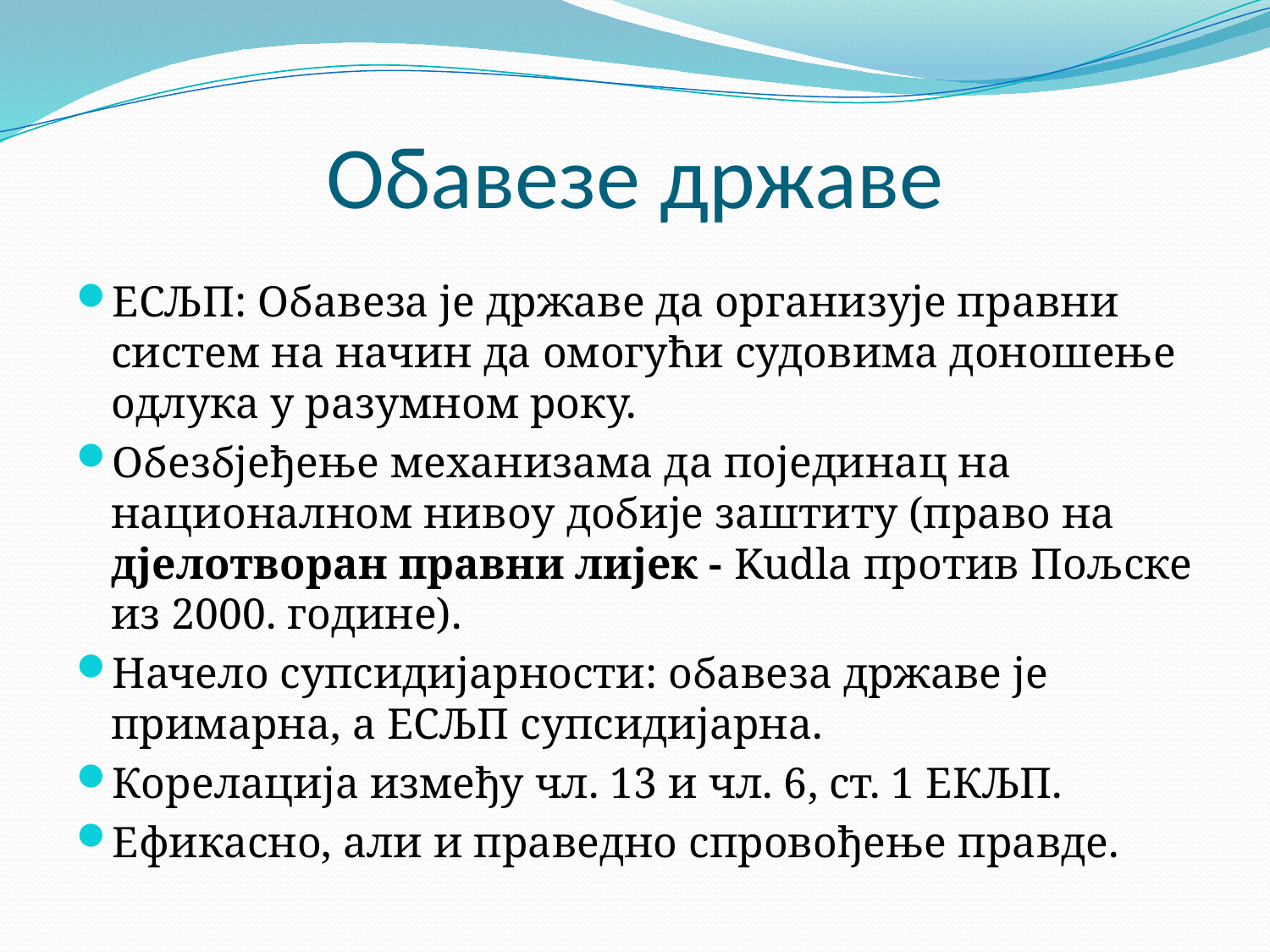

# Обавезе државе
ЕСЉП: Обавеза је државе да организује правни систем на начин да омогући судовима доношење одлука у разумном року.
Обезбјеђење механизама да појединац на националном нивоу добије заштиту (право на дјелотворан правни лијек - Kudla против Пољске из 2000. године).
Начело супсидијарности: обавеза државе је примарна, а ЕСЉП супсидијарна.
Корелација између чл. 13 и чл. 6, ст. 1 ЕКЉП.
Ефикасно, али и праведно спровођење правде.